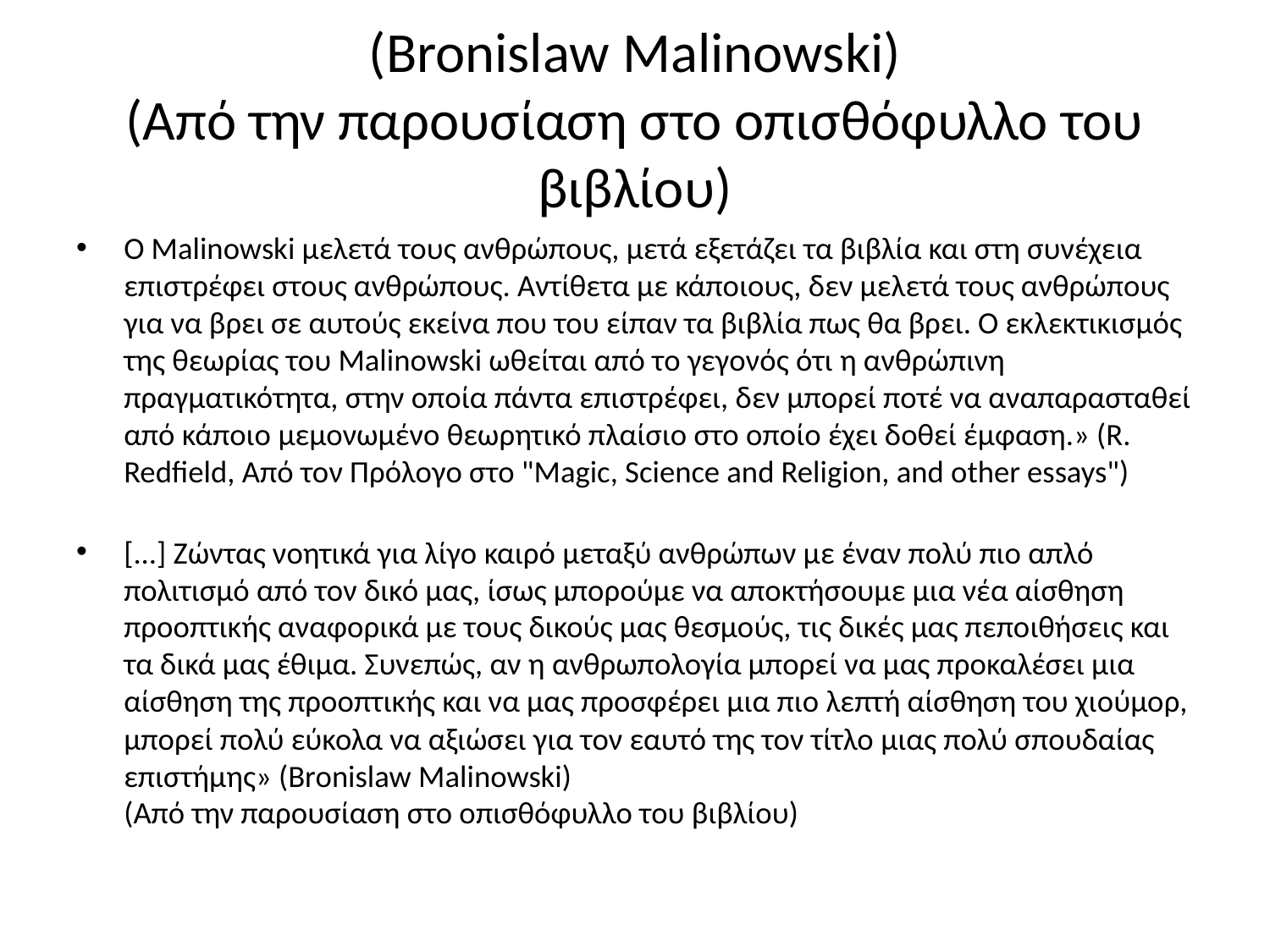

# (Bronislaw Malinowski) (Από την παρουσίαση στο οπισθόφυλλο του βιβλίου)
Ο Malinowski μελετά τους ανθρώπους, μετά εξετάζει τα βιβλία και στη συνέχεια επιστρέφει στους ανθρώπους. Αντίθετα με κάποιους, δεν μελετά τους ανθρώπους για να βρει σε αυτούς εκείνα που του είπαν τα βιβλία πως θα βρει. Ο εκλεκτικισμός της θεωρίας του Malinowski ωθείται από το γεγονός ότι η ανθρώπινη πραγματικότητα, στην οποία πάντα επιστρέφει, δεν μπορεί ποτέ να αναπαρασταθεί από κάποιο μεμονωμένο θεωρητικό πλαίσιο στο οποίο έχει δοθεί έμφαση.» (R. Redfield, Από τον Πρόλογο στο "Magic, Science and Religion, and other essays")
[...] Ζώντας νοητικά για λίγο καιρό μεταξύ ανθρώπων με έναν πολύ πιο απλό πολιτισμό από τον δικό μας, ίσως μπορούμε να αποκτήσουμε μια νέα αίσθηση προοπτικής αναφορικά με τους δικούς μας θεσμούς, τις δικές μας πεποιθήσεις και τα δικά μας έθιμα. Συνεπώς, αν η ανθρωπολογία μπορεί να μας προκαλέσει μια αίσθηση της προοπτικής και να μας προσφέρει μια πιο λεπτή αίσθηση του χιούμορ, μπορεί πολύ εύκολα να αξιώσει για τον εαυτό της τον τίτλο μιας πολύ σπουδαίας επιστήμης» (Bronislaw Malinowski)
(Από την παρουσίαση στο οπισθόφυλλο του βιβλίου)